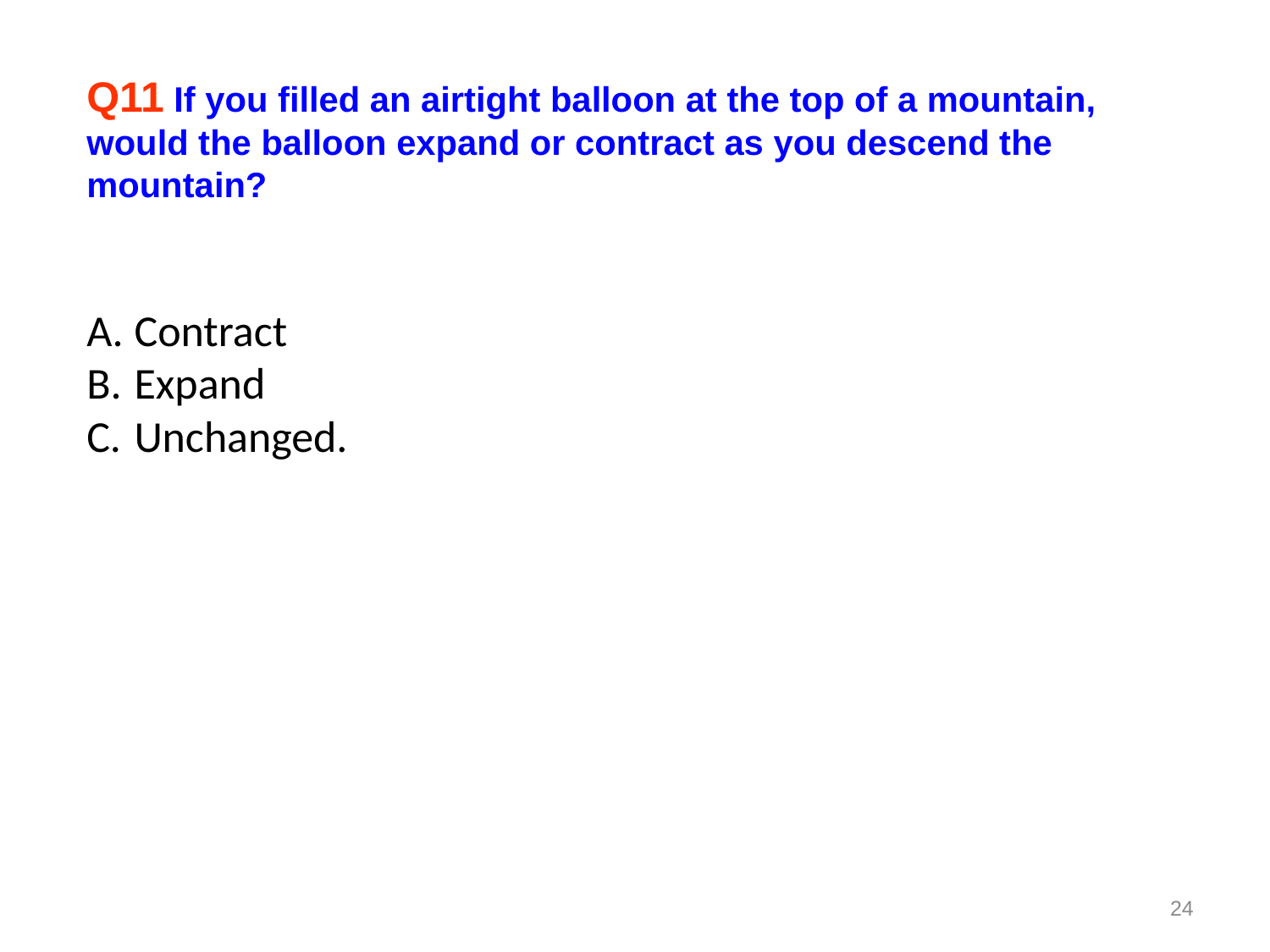

Q11 If you filled an airtight balloon at the top of a mountain, would the balloon expand or contract as you descend the mountain?
Contract
Expand
Unchanged.
24